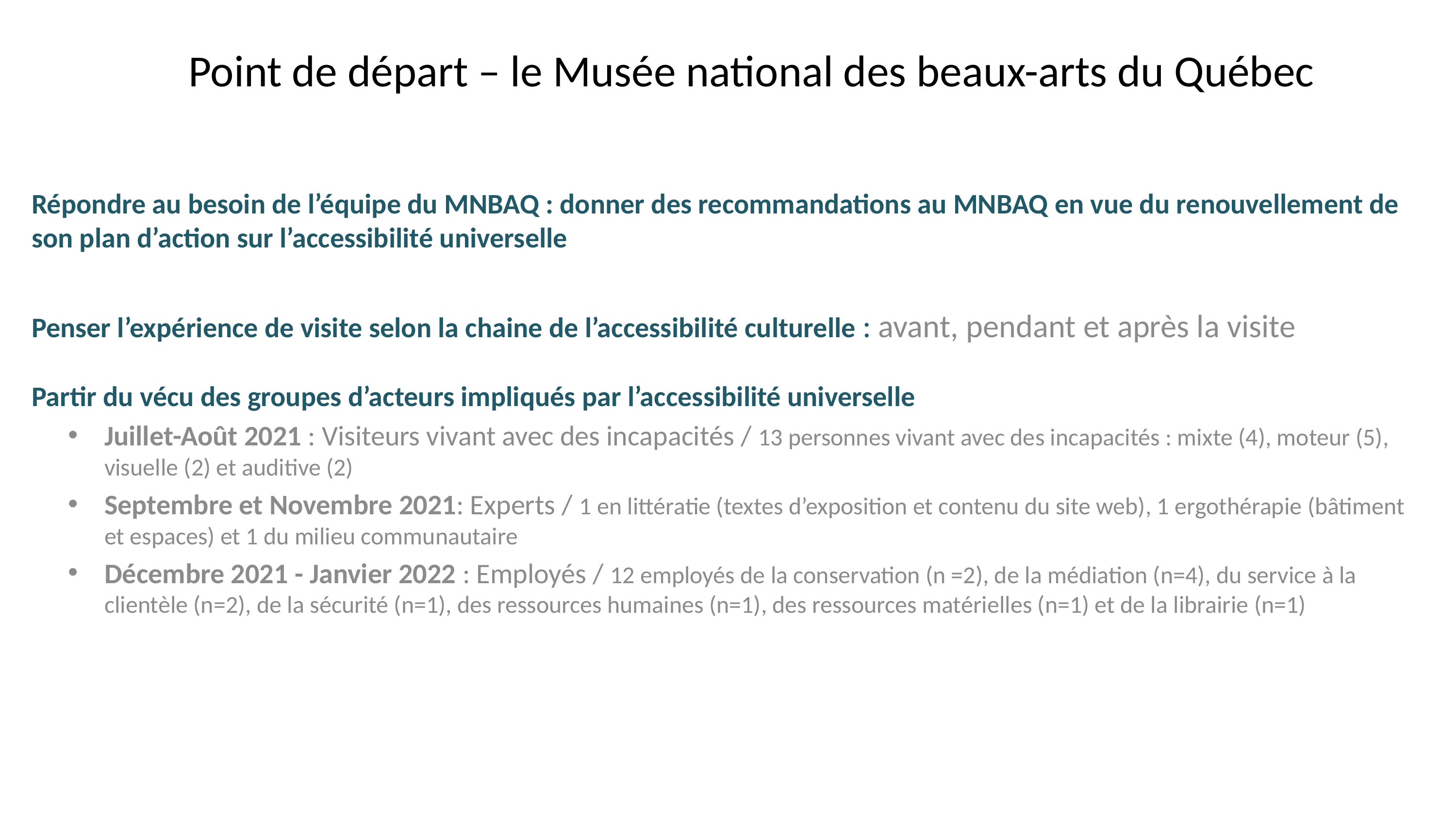

# Point de départ – le Musée national des beaux-arts du Québec

Répondre au besoin de l’équipe du MNBAQ : donner des recommandations au MNBAQ en vue du renouvellement de son plan d’action sur l’accessibilité universelle

Penser l’expérience de visite selon la chaine de l’accessibilité culturelle : avant, pendant et après la visite

Partir du vécu des groupes d’acteurs impliqués par l’accessibilité universelle
Juillet-Août 2021 : Visiteurs vivant avec des incapacités / 13 personnes vivant avec des incapacités : mixte (4), moteur (5), visuelle (2) et auditive (2)
Septembre et Novembre 2021: Experts / 1 en littératie (textes d’exposition et contenu du site web), 1 ergothérapie (bâtiment et espaces) et 1 du milieu communautaire
Décembre 2021 - Janvier 2022 : Employés / 12 employés de la conservation (n =2), de la médiation (n=4), du service à la clientèle (n=2), de la sécurité (n=1), des ressources humaines (n=1), des ressources matérielles (n=1) et de la librairie (n=1)